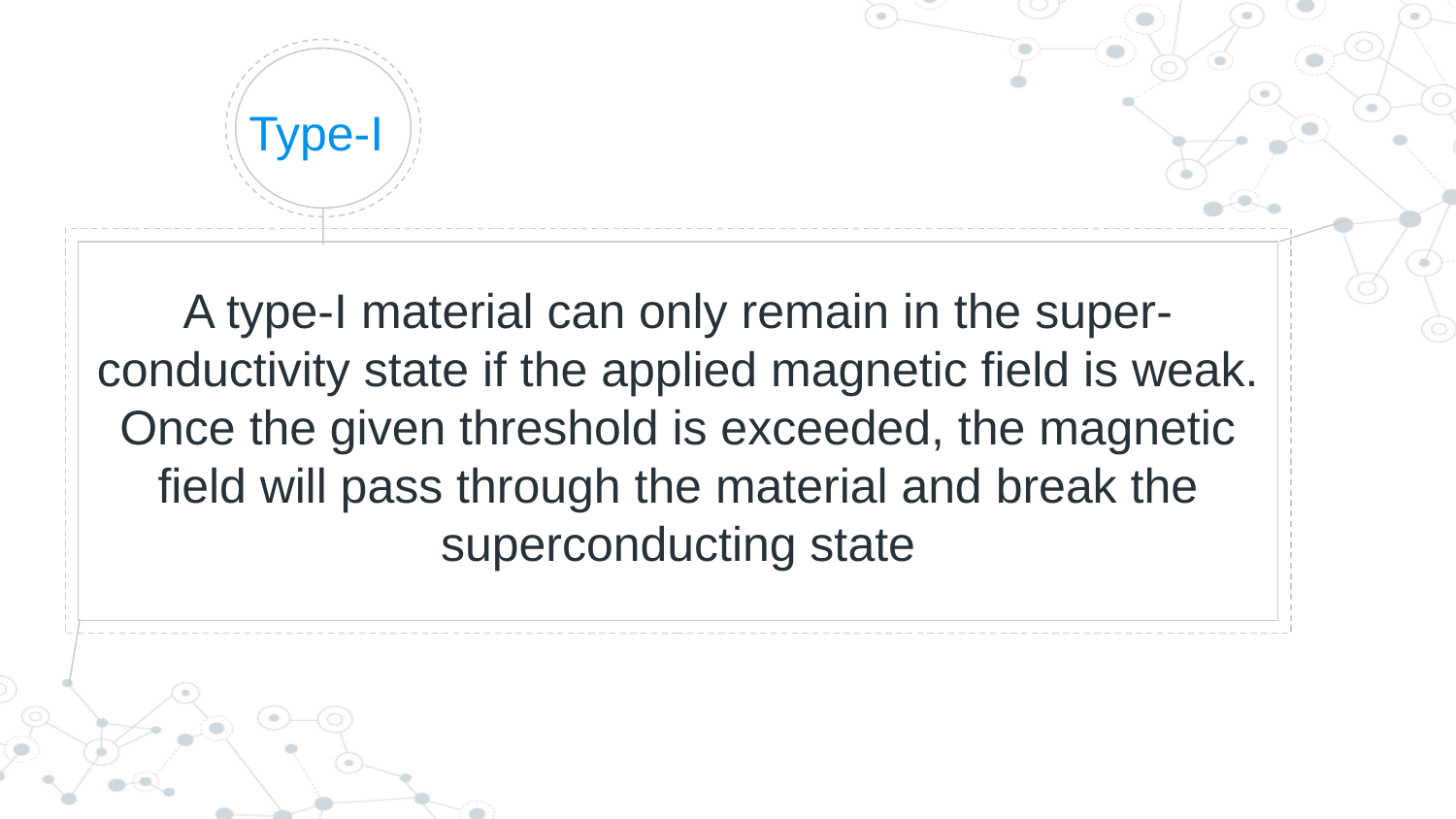

# Type-I

A type-I material can only remain in the super-conductivity state if the applied magnetic field is weak. Once the given threshold is exceeded, the magnetic field will pass through the material and break the superconducting state